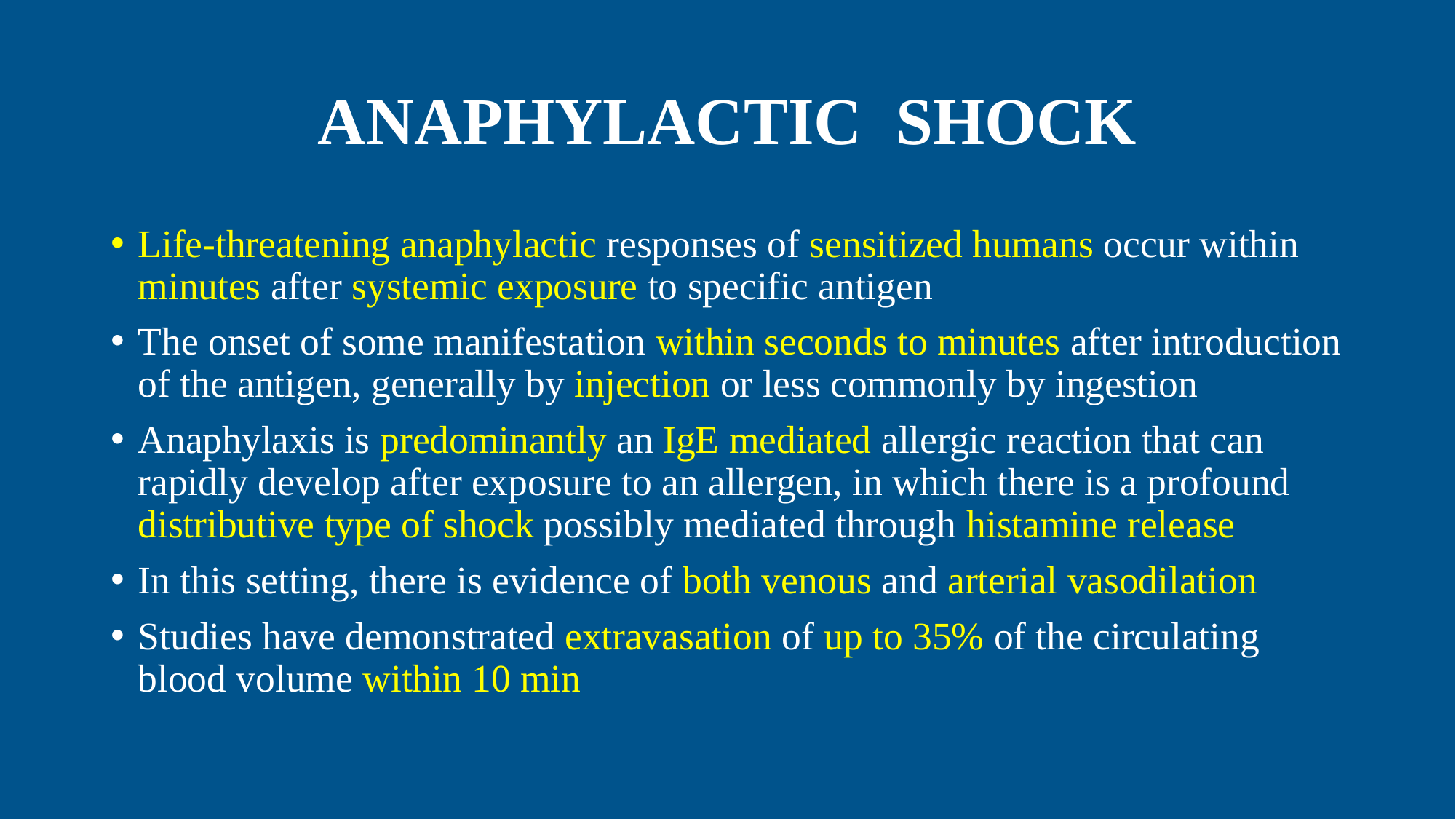

# ANAPHYLACTIC  SHOCK
Life-threatening anaphylactic responses of sensitized humans occur within minutes after systemic exposure to specific antigen
The onset of some manifestation within seconds to minutes after introduction of the antigen, generally by injection or less commonly by ingestion
Anaphylaxis is predominantly an IgE mediated allergic reaction that can rapidly develop after exposure to an allergen, in which there is a profound distributive type of shock possibly mediated through histamine release
In this setting, there is evidence of both venous and arterial vasodilation
Studies have demonstrated extravasation of up to 35% of the circulating blood volume within 10 min